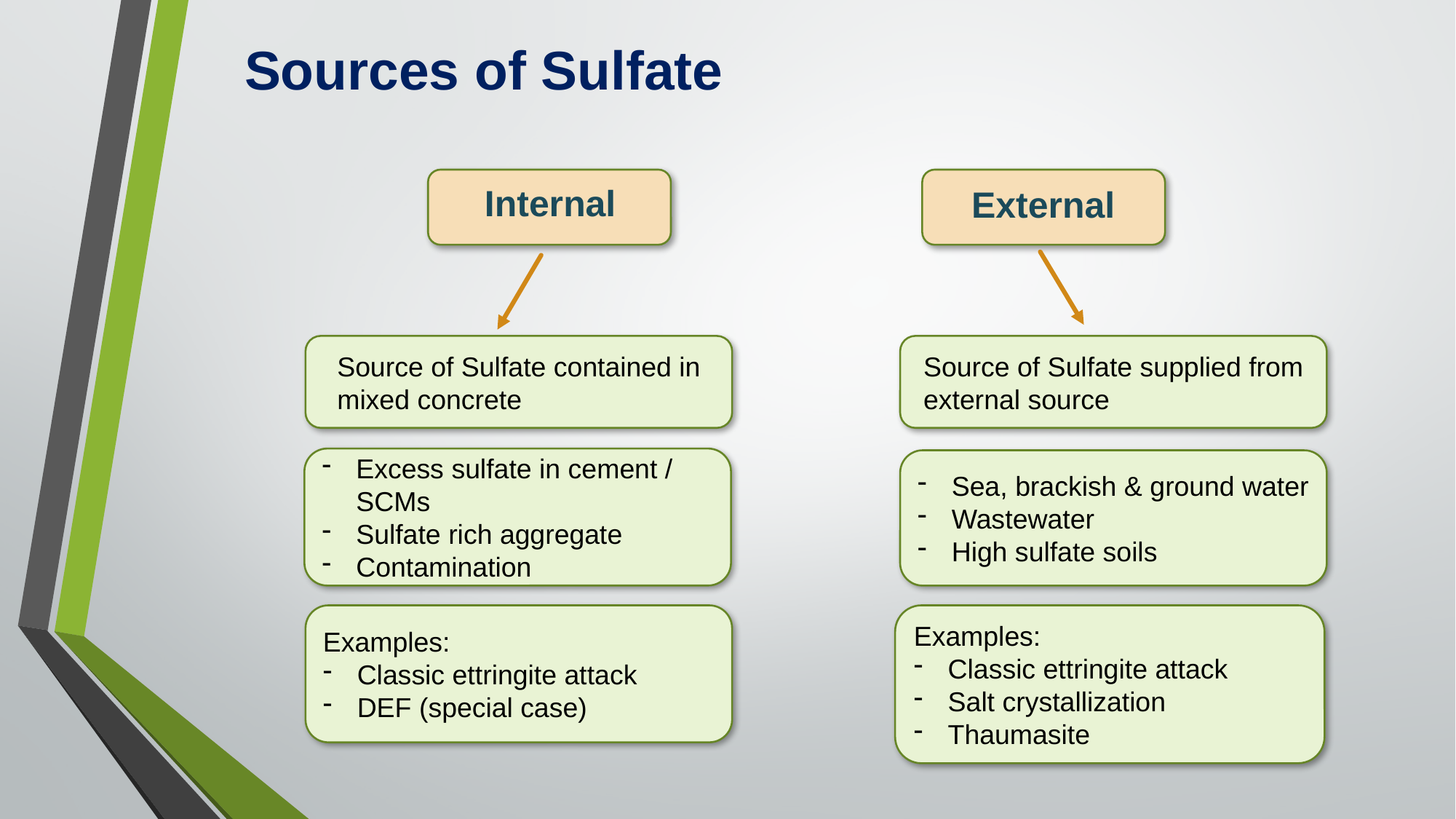

# Sources of Sulfate

Internal
External
Source of Sulfate contained in mixed concrete
Source of Sulfate supplied from external source
Excess sulfate in cement / SCMs
Sulfate rich aggregate
Contamination
Sea, brackish & ground water
Wastewater
High sulfate soils
Examples:
Classic ettringite attack
DEF (special case)
Examples:
Classic ettringite attack
Salt crystallization
Thaumasite